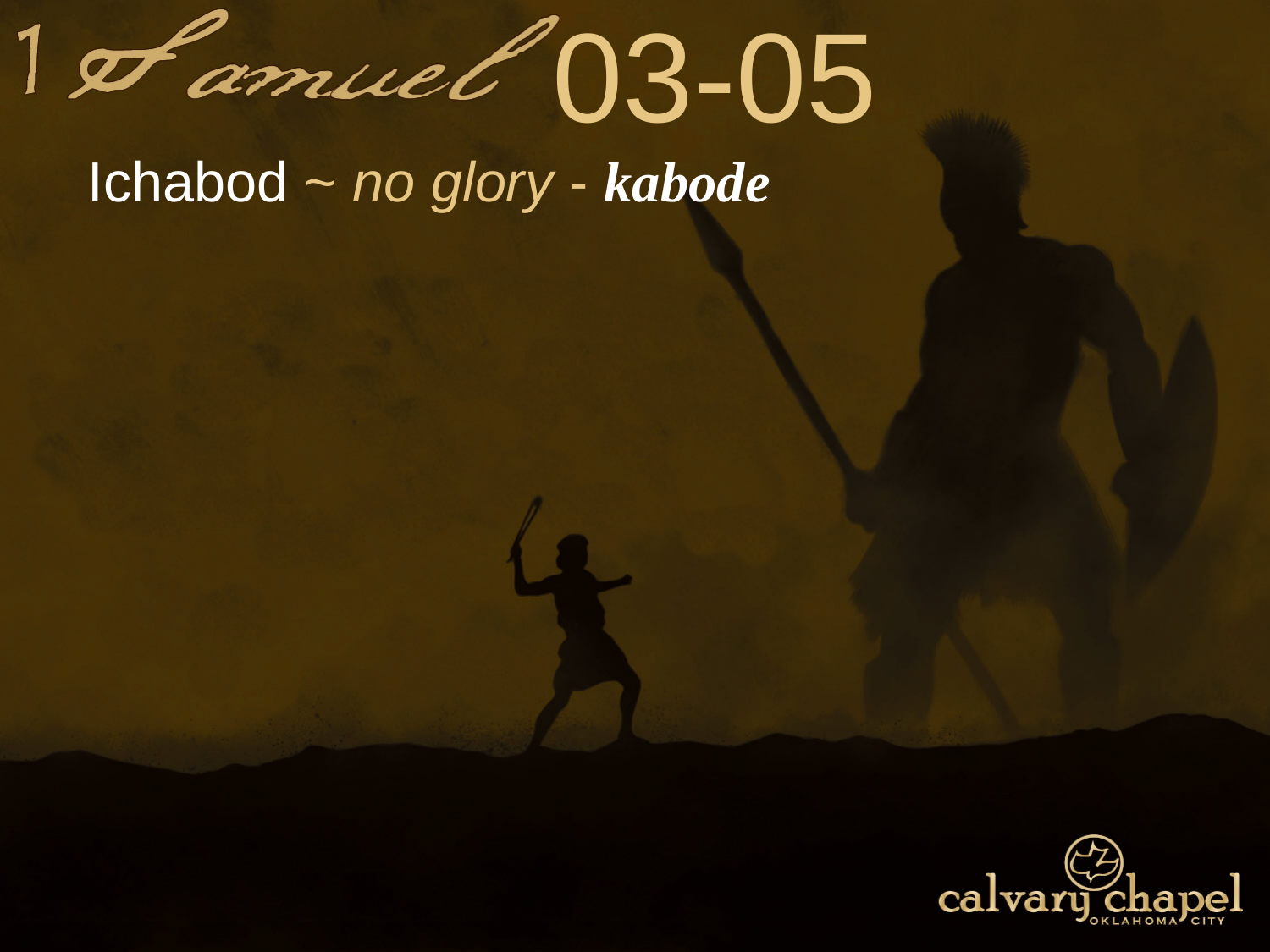

03-05
Ichabod ~ no glory - kabode